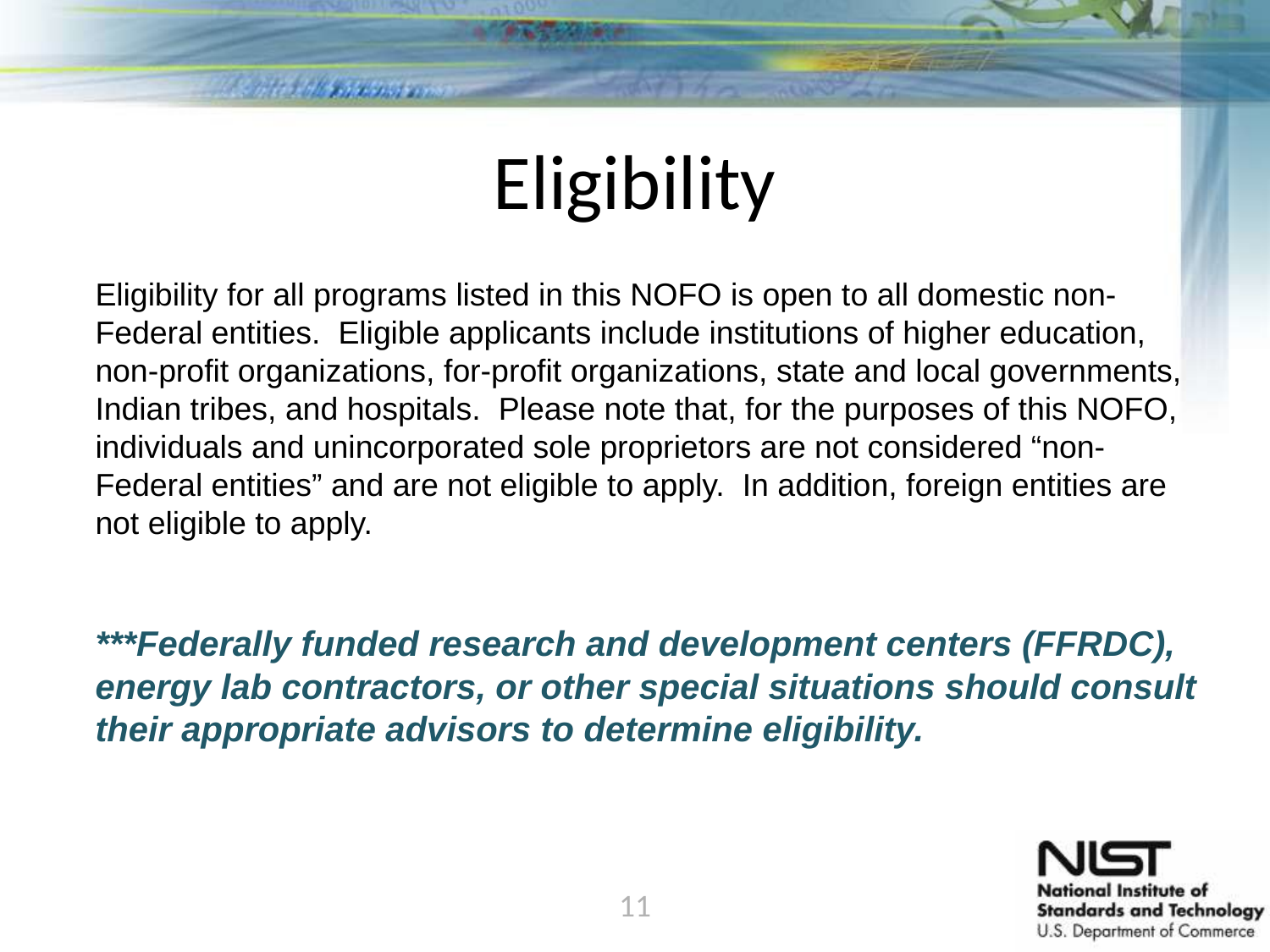

# Eligibility
Eligibility for all programs listed in this NOFO is open to all domestic non-Federal entities.  Eligible applicants include institutions of higher education, non-profit organizations, for-profit organizations, state and local governments, Indian tribes, and hospitals.  Please note that, for the purposes of this NOFO, individuals and unincorporated sole proprietors are not considered “non-Federal entities” and are not eligible to apply.  In addition, foreign entities are not eligible to apply.

***Federally funded research and development centers (FFRDC), energy lab contractors, or other special situations should consult their appropriate advisors to determine eligibility.
11